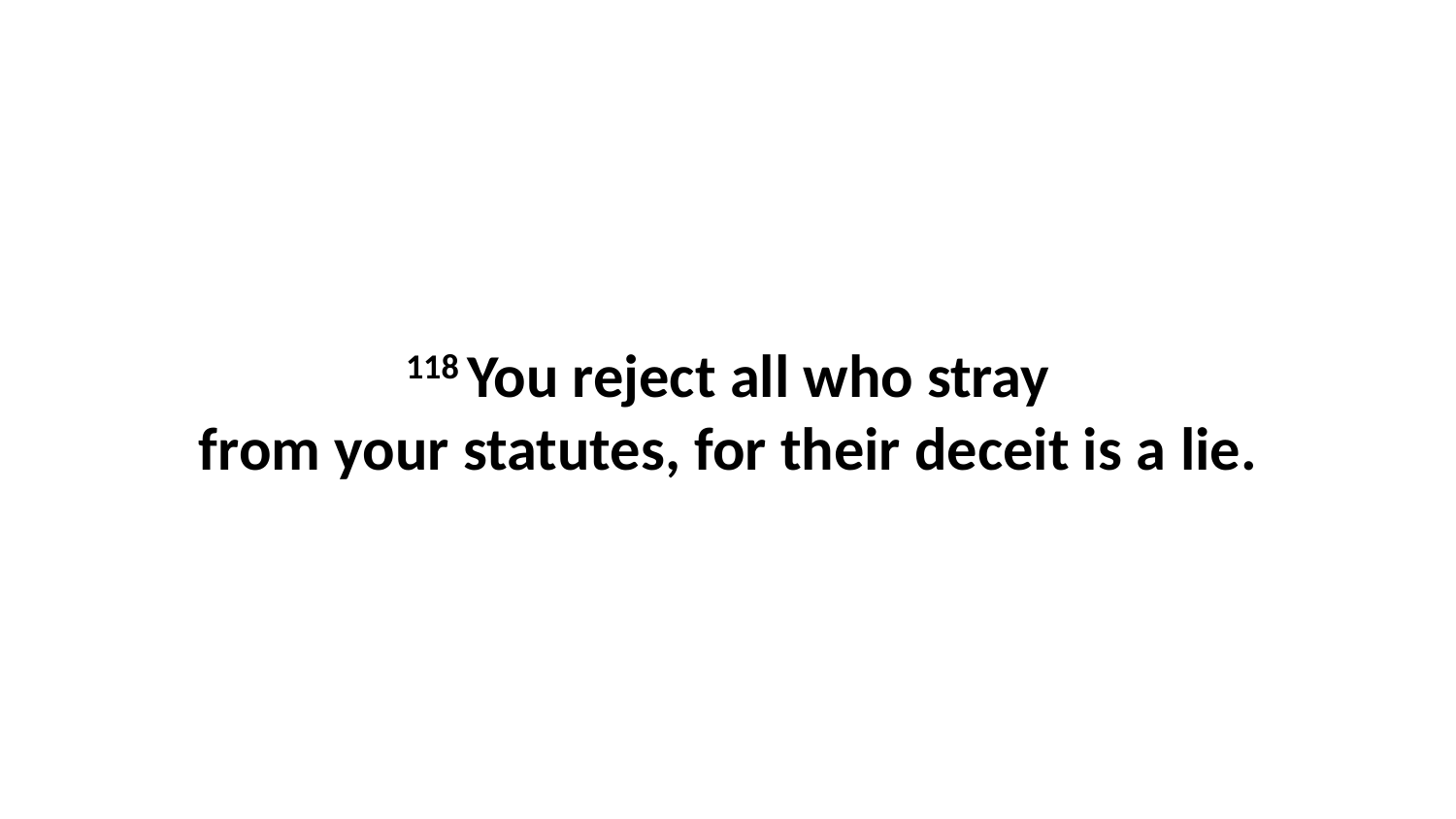

118 You reject all who stray from your statutes, for their deceit is a lie.